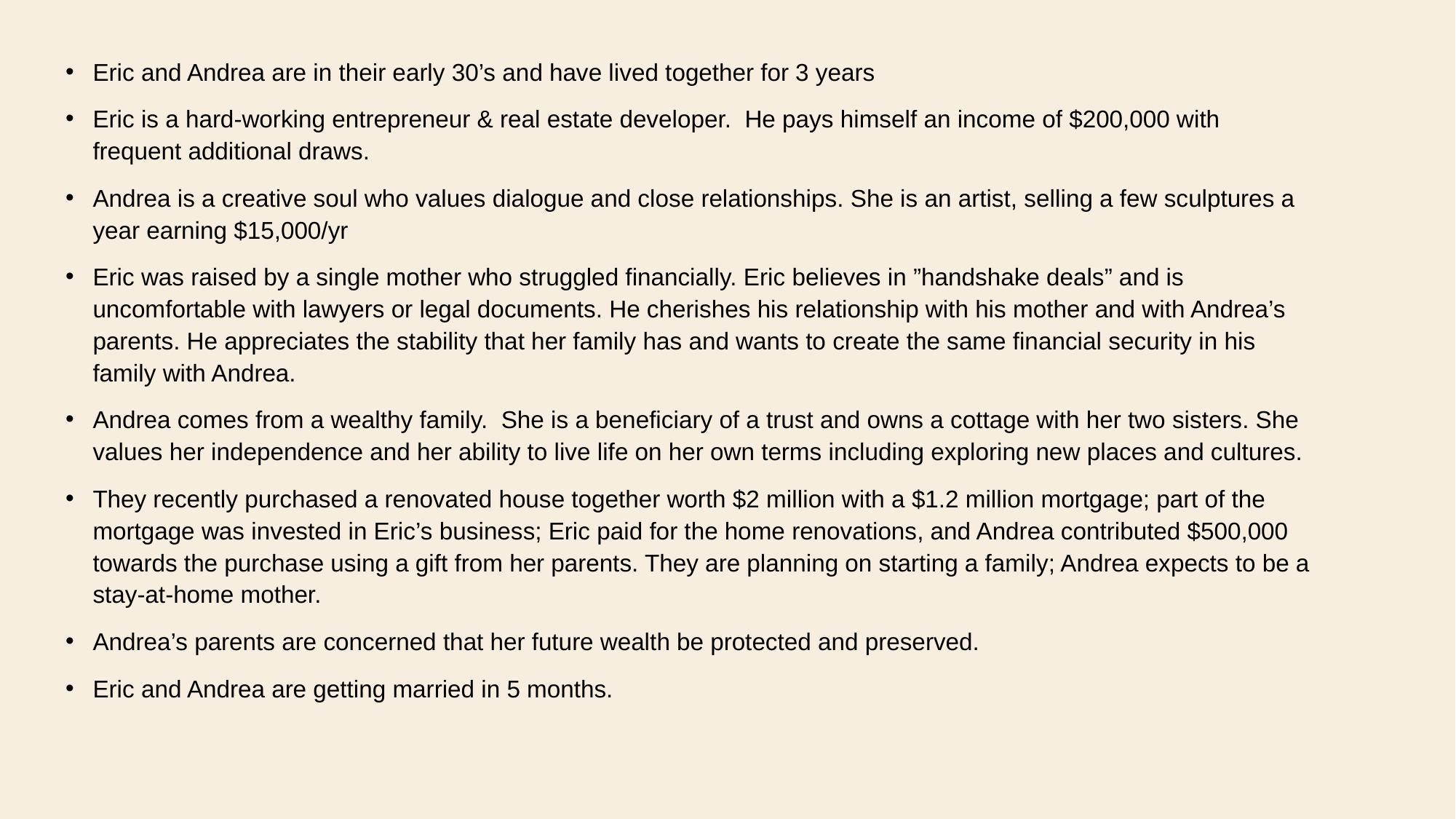

Eric and Andrea are in their early 30’s and have lived together for 3 years
Eric is a hard-working entrepreneur & real estate developer.  He pays himself an income of $200,000 with frequent additional draws.
Andrea is a creative soul who values dialogue and close relationships. She is an artist, selling a few sculptures a year earning $15,000/yr
Eric was raised by a single mother who struggled financially. Eric believes in ”handshake deals” and is uncomfortable with lawyers or legal documents. He cherishes his relationship with his mother and with Andrea’s parents. He appreciates the stability that her family has and wants to create the same financial security in his family with Andrea.
Andrea comes from a wealthy family.  She is a beneficiary of a trust and owns a cottage with her two sisters. She values her independence and her ability to live life on her own terms including exploring new places and cultures.
They recently purchased a renovated house together worth $2 million with a $1.2 million mortgage; part of the mortgage was invested in Eric’s business; Eric paid for the home renovations, and Andrea contributed $500,000 towards the purchase using a gift from her parents. They are planning on starting a family; Andrea expects to be a stay-at-home mother.
Andrea’s parents are concerned that her future wealth be protected and preserved.
Eric and Andrea are getting married in 5 months.